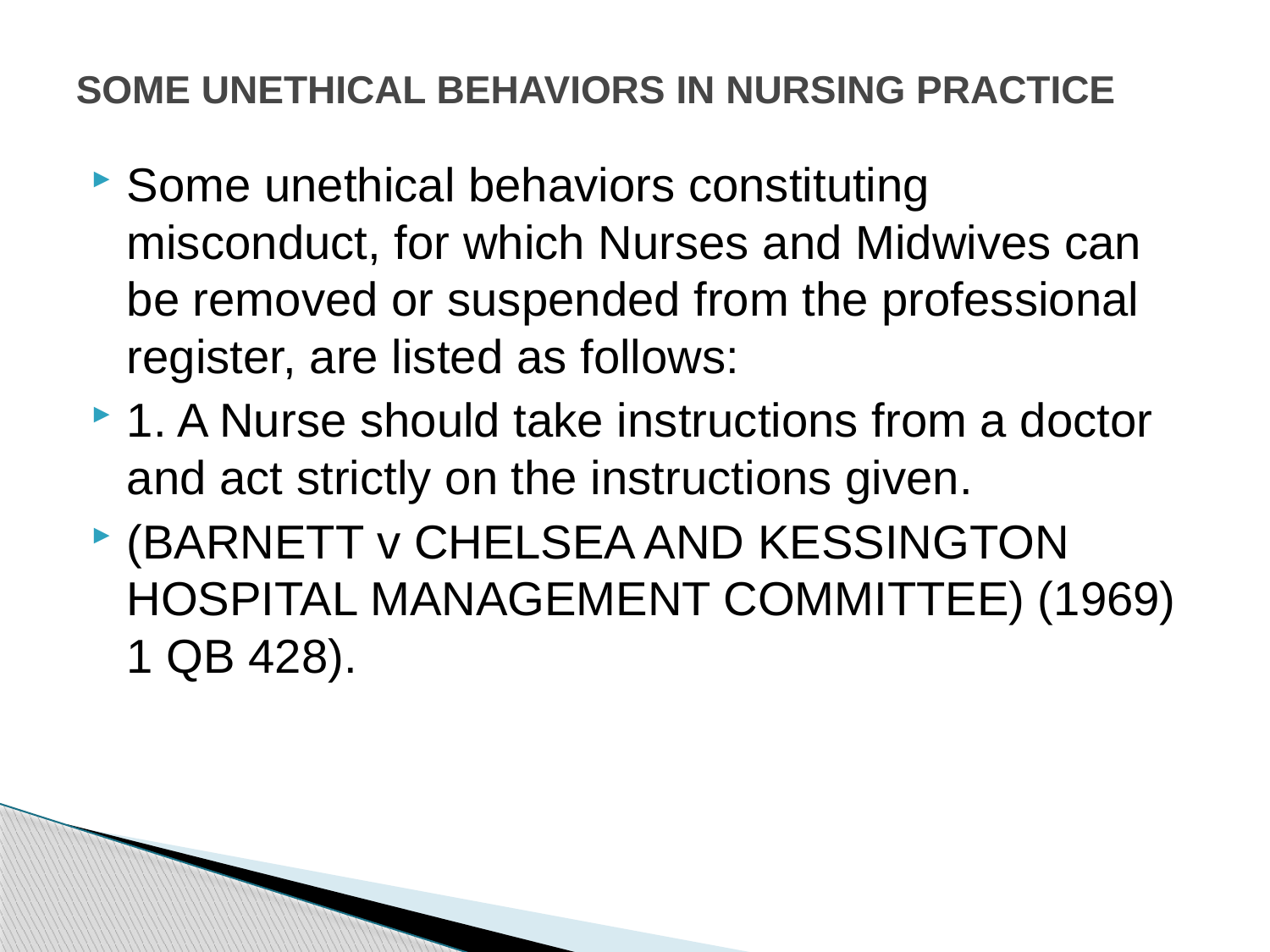

# SOME UNETHICAL BEHAVIORS IN NURSING PRACTICE
Some unethical behaviors constituting misconduct, for which Nurses and Midwives can be removed or suspended from the professional register, are listed as follows:
1. A Nurse should take instructions from a doctor and act strictly on the instructions given.
(BARNETT v CHELSEA AND KESSINGTON HOSPITAL MANAGEMENT COMMITTEE) (1969) 1 QB 428).